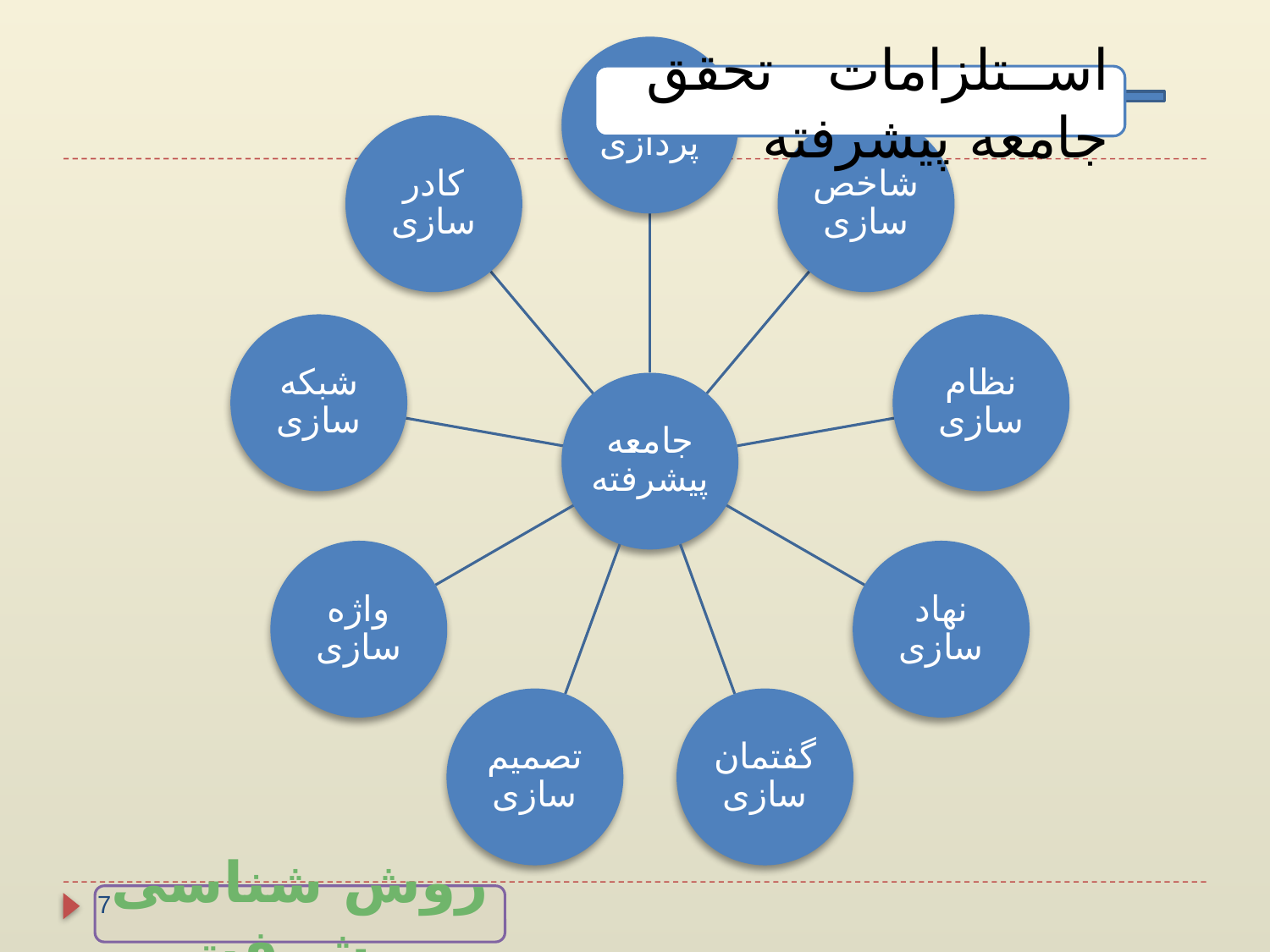

جامعه پیشرفته

نظریه پردازی

شاخص سازی

نظام سازی

نهاد سازی

گفتمان سازی

تصمیم سازی

واژه سازی

شبکه سازی

کادر سازی
استلزامات تحقق جامعه پیشرفته

7
روش شناسی پیشرفت